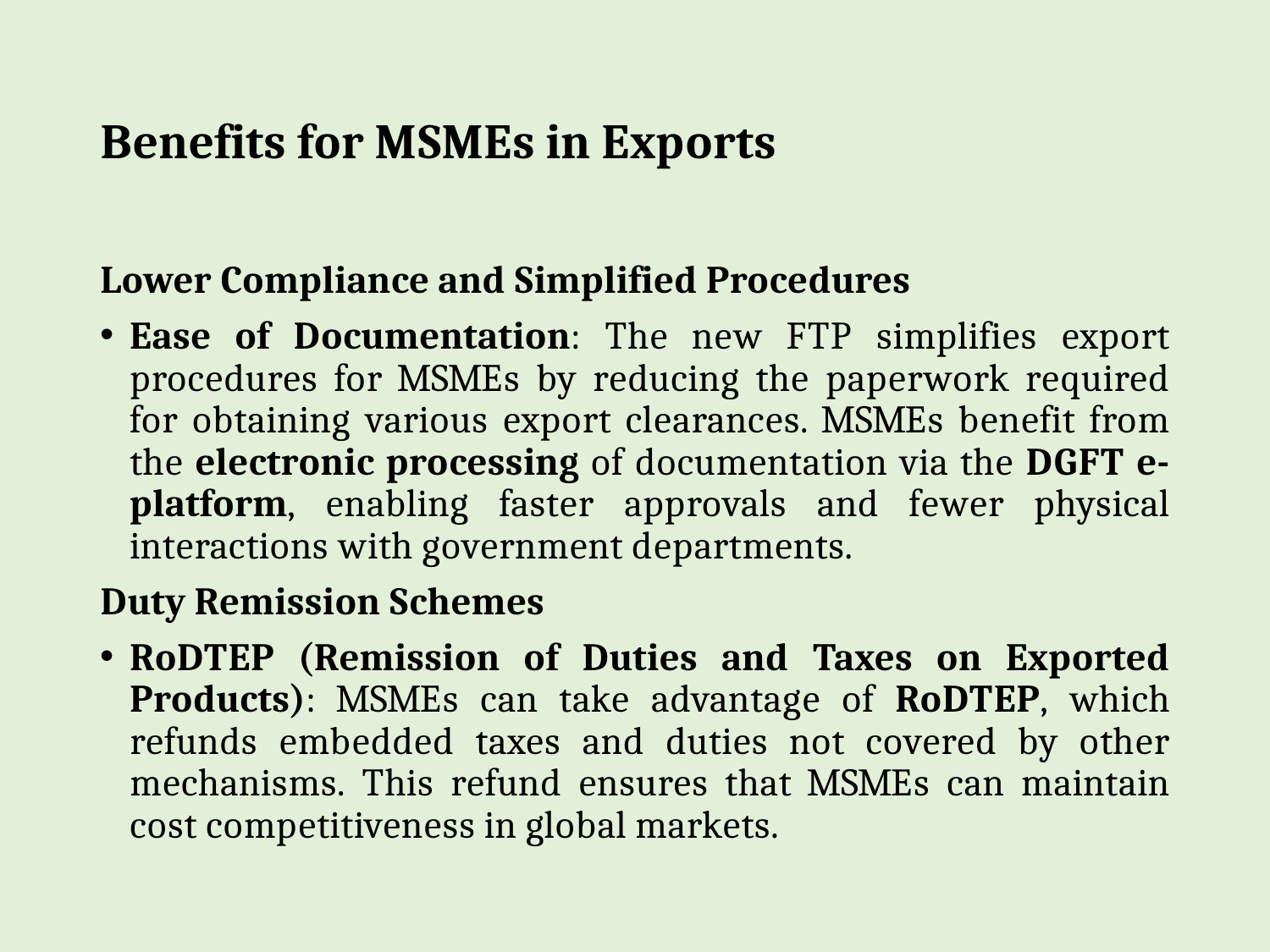

# Benefits for MSMEs in Exports
Lower Compliance and Simplified Procedures
Ease of Documentation: The new FTP simplifies export procedures for MSMEs by reducing the paperwork required for obtaining various export clearances. MSMEs benefit from the electronic processing of documentation via the DGFT e-platform, enabling faster approvals and fewer physical interactions with government departments.
Duty Remission Schemes
RoDTEP (Remission of Duties and Taxes on Exported Products): MSMEs can take advantage of RoDTEP, which refunds embedded taxes and duties not covered by other mechanisms. This refund ensures that MSMEs can maintain cost competitiveness in global markets.